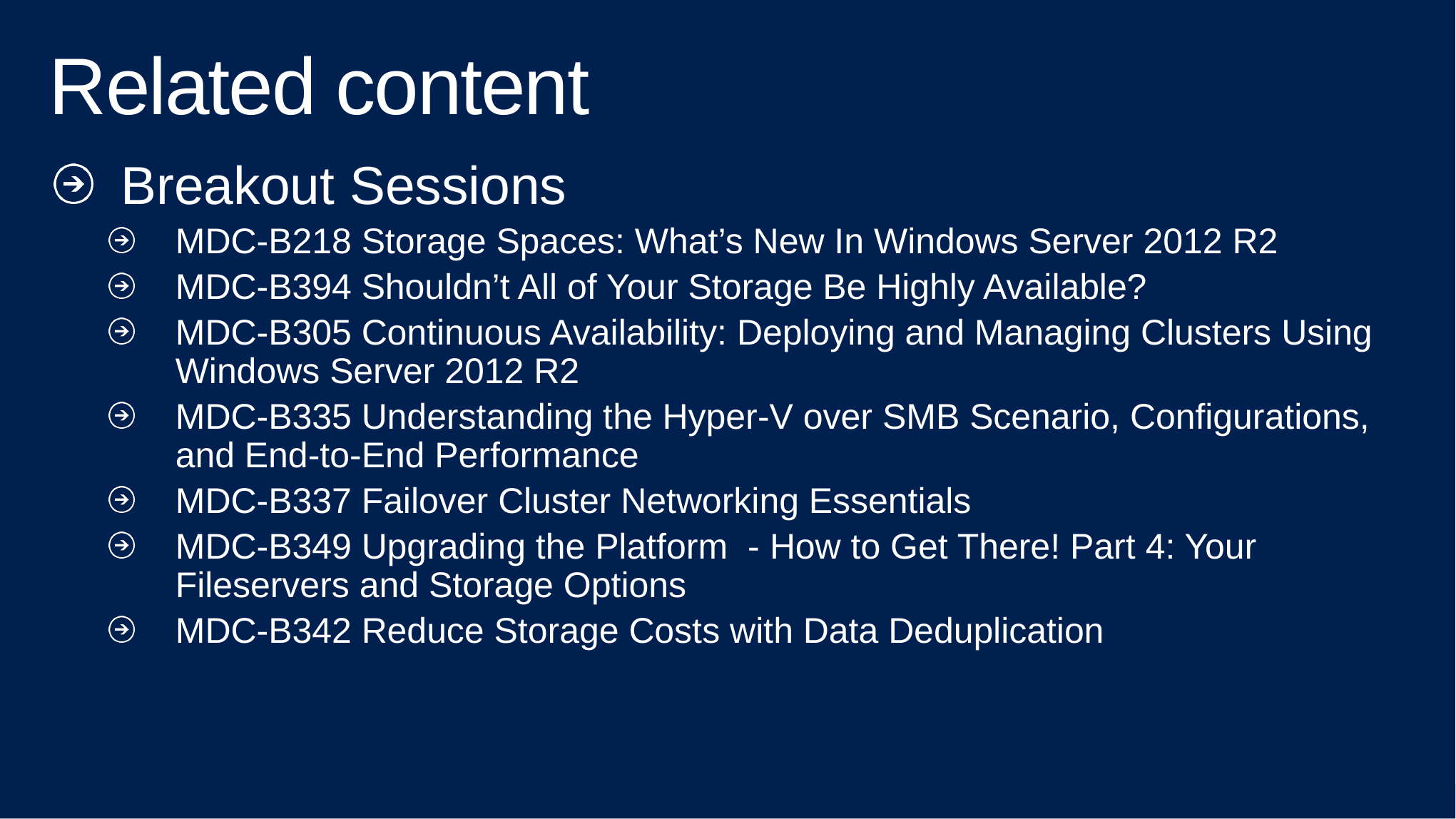

# Related content
Breakout Sessions
MDC-B218 Storage Spaces: What’s New In Windows Server 2012 R2
MDC-B394 Shouldn’t All of Your Storage Be Highly Available?
MDC-B305 Continuous Availability: Deploying and Managing Clusters Using Windows Server 2012 R2
MDC-B335 Understanding the Hyper-V over SMB Scenario, Configurations, and End-to-End Performance
MDC-B337 Failover Cluster Networking Essentials
MDC-B349 Upgrading the Platform  - How to Get There! Part 4: Your Fileservers and Storage Options
MDC-B342 Reduce Storage Costs with Data Deduplication